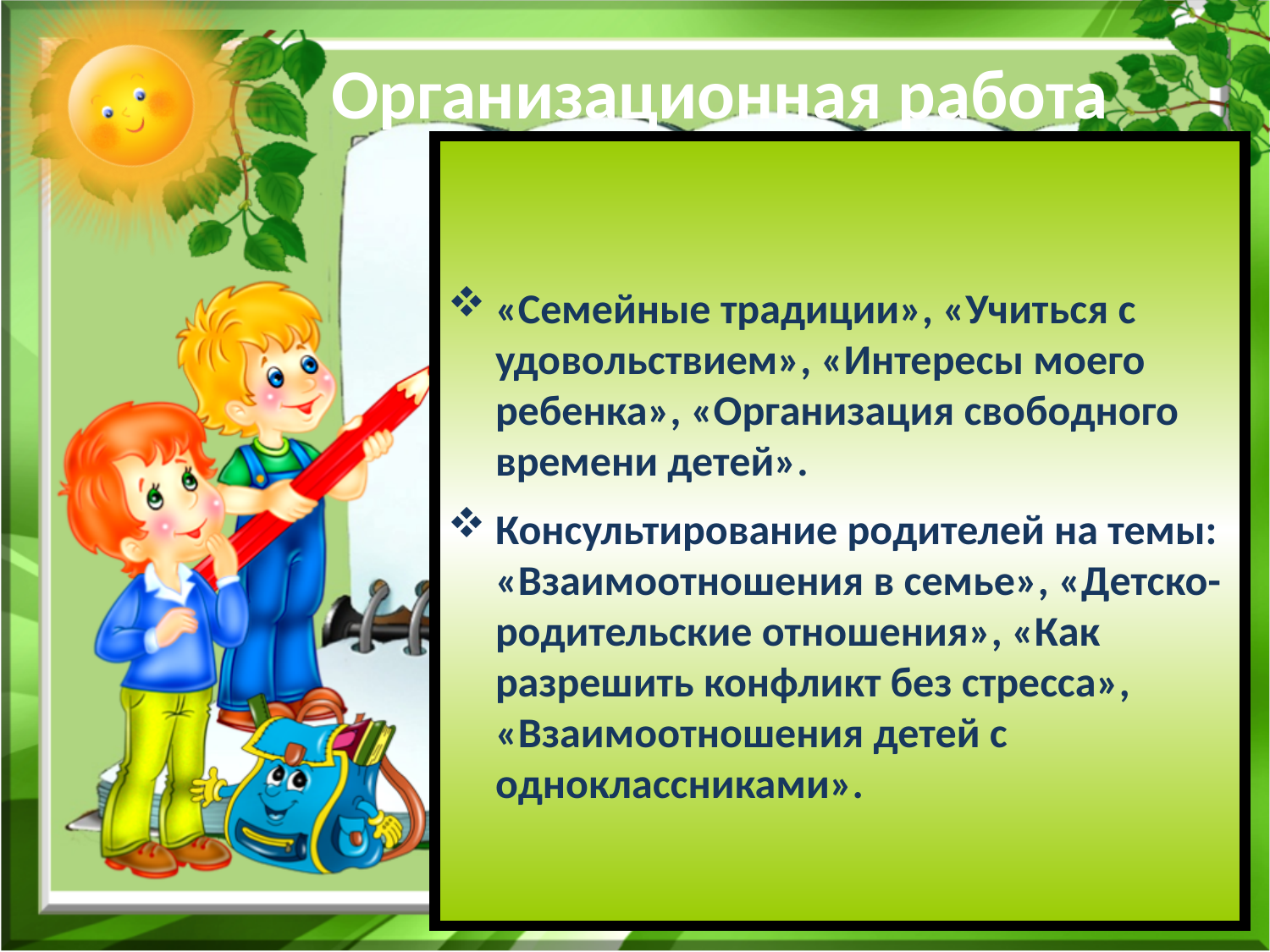

# Организационная работа

«Семейные традиции», «Учиться с удовольствием», «Интересы моего ребенка», «Организация свободного времени детей».
Консультирование родителей на темы: «Взаимоотношения в семье», «Детско-родительские отношения», «Как разрешить конфликт без стресса», «Взаимоотношения детей с одноклассниками».